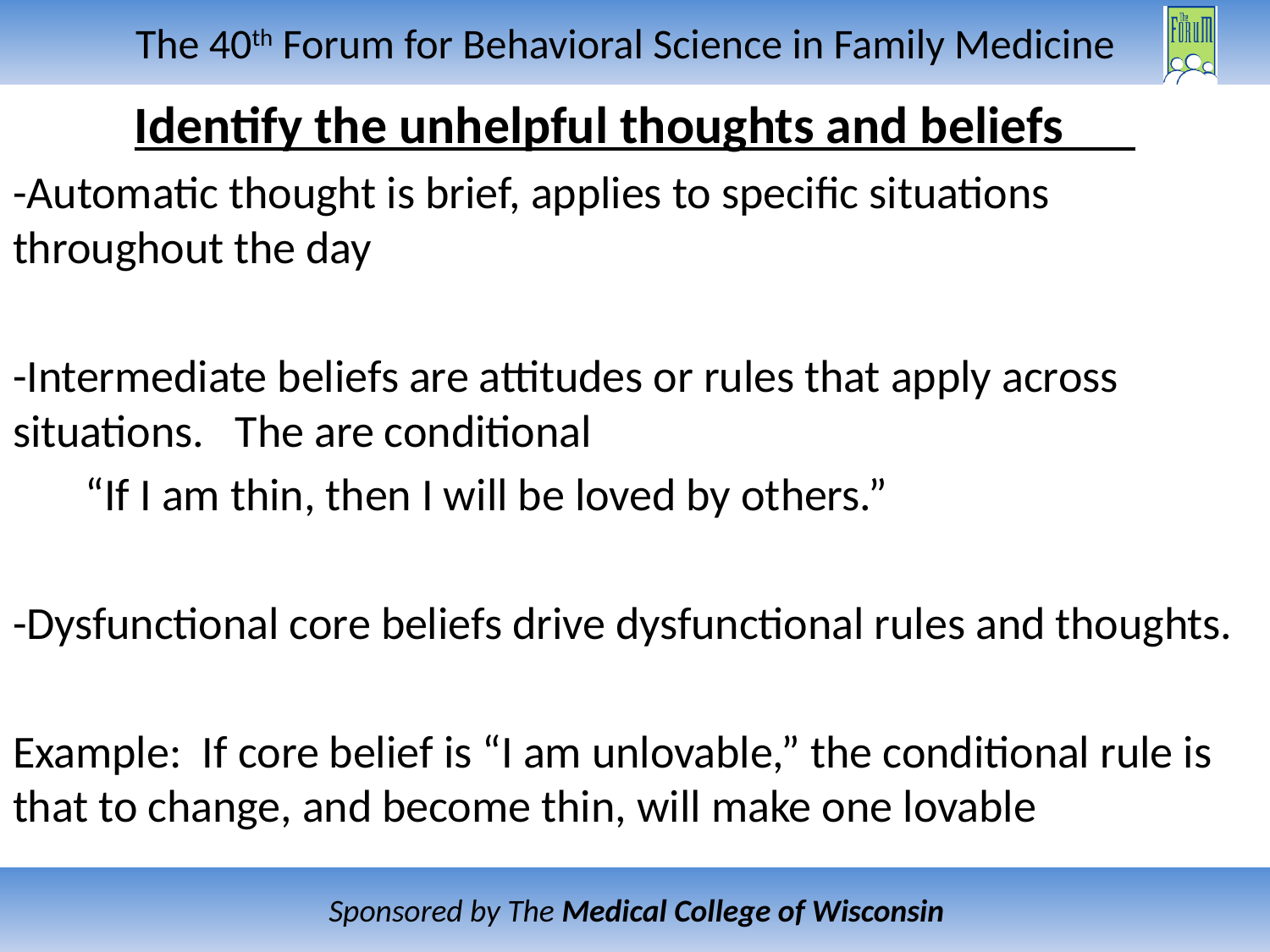

Identify the unhelpful thoughts and beliefs
-Automatic thought is brief, applies to specific situations throughout the day

-Intermediate beliefs are attitudes or rules that apply across situations.   The are conditional
       “If I am thin, then I will be loved by others.”

-Dysfunctional core beliefs drive dysfunctional rules and thoughts.

Example:  If core belief is “I am unlovable,” the conditional rule is that to change, and become thin, will make one lovable